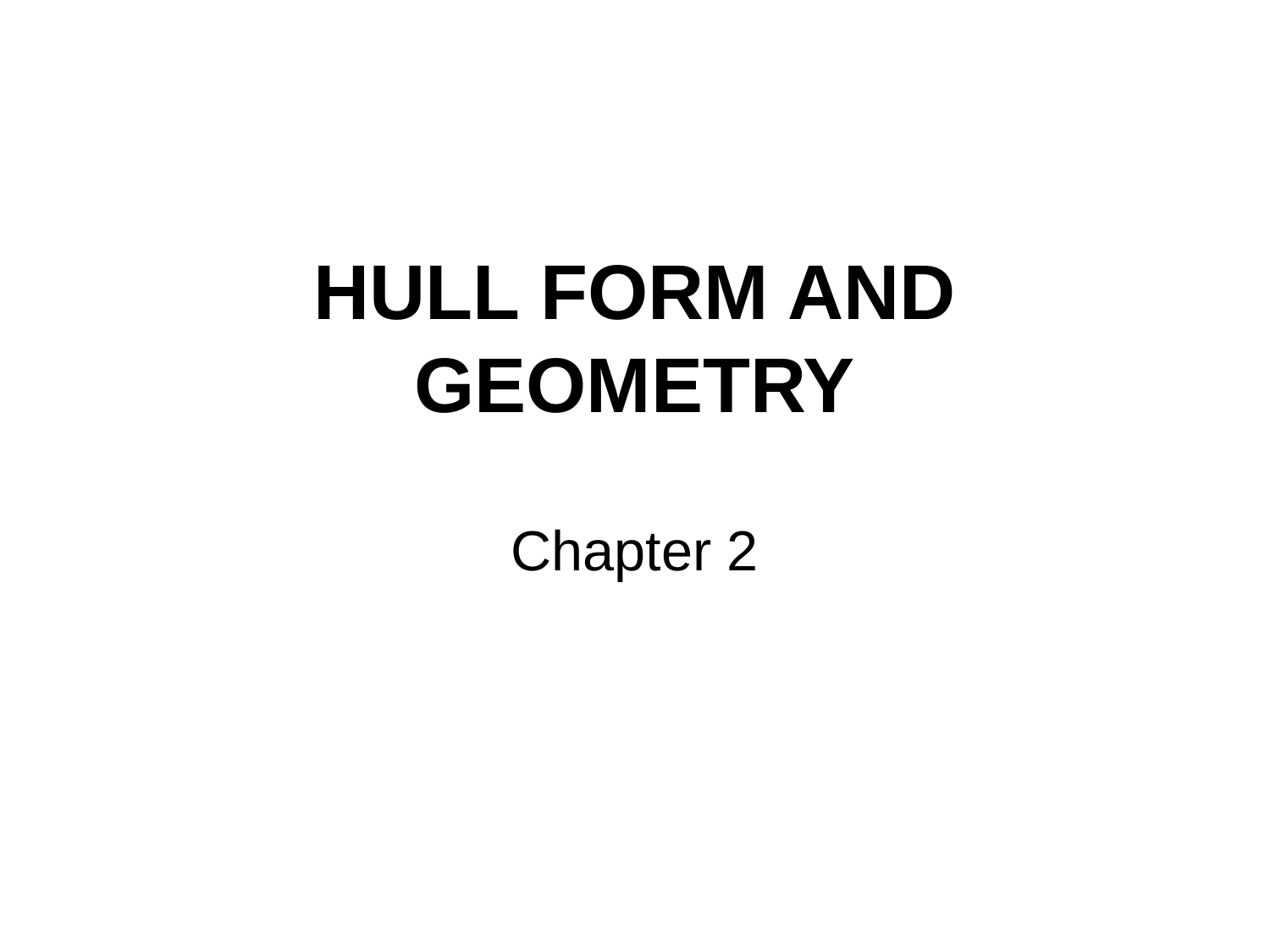

# HULL FORM AND GEOMETRY
Chapter 2